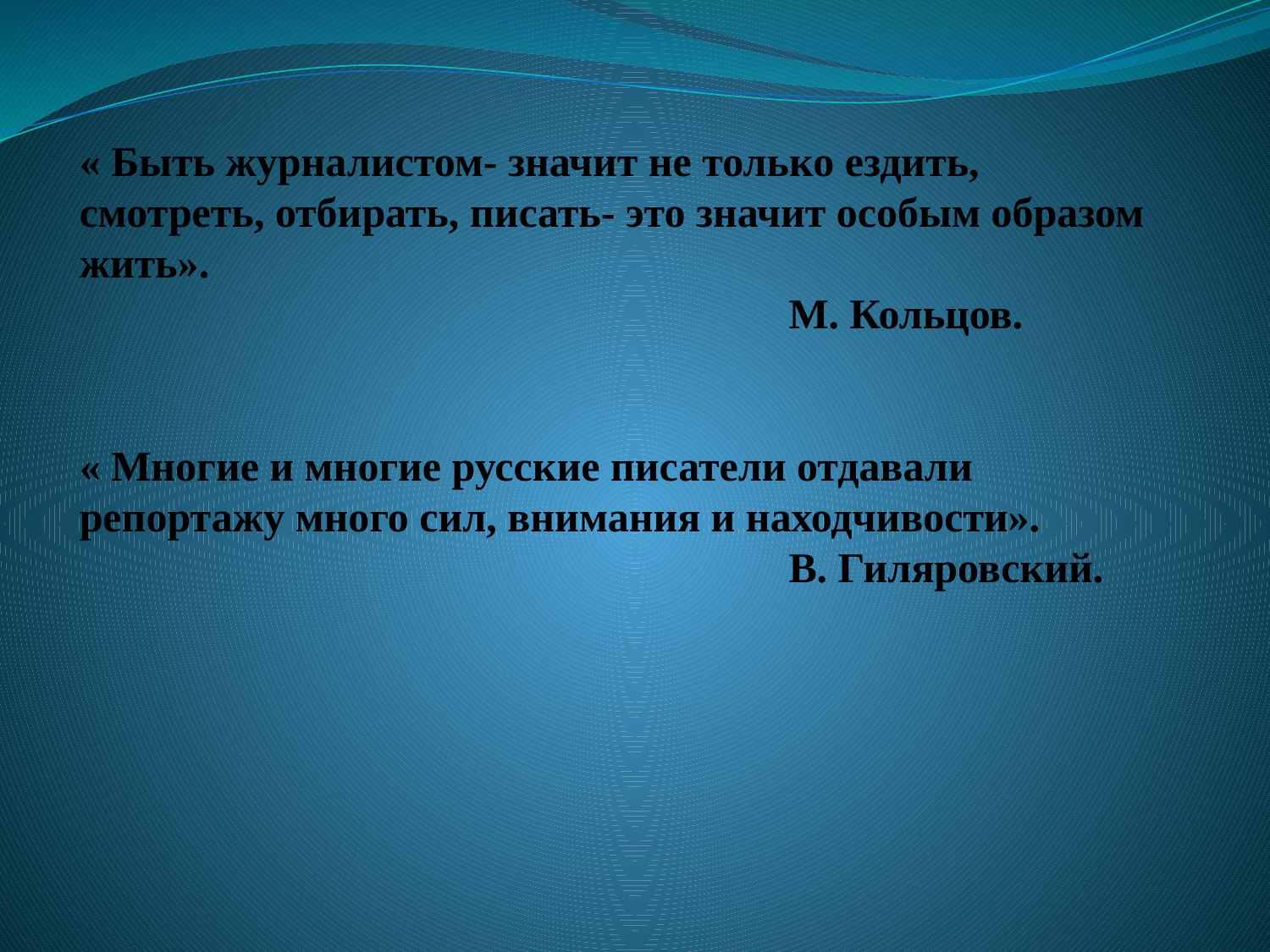

# « Быть журналистом- значит не только ездить, смотреть, отбирать, писать- это значит особым образом жить». М. Кольцов. « Многие и многие русские писатели отдавали репортажу много сил, внимания и находчивости». В. Гиляровский.